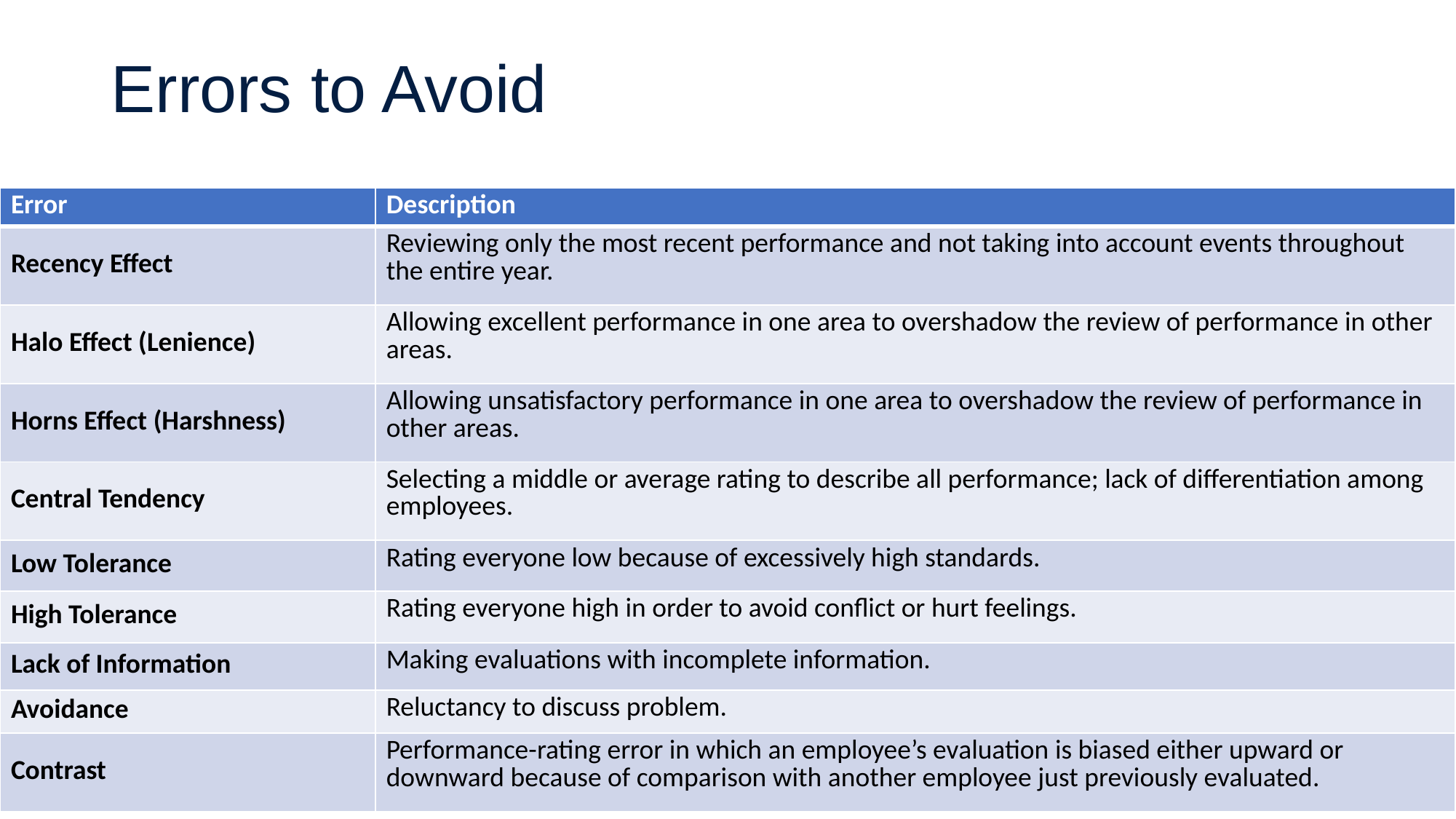

# Errors to Avoid
| Error | Description |
| --- | --- |
| Recency Effect | Reviewing only the most recent performance and not taking into account events throughout the entire year. |
| Halo Effect (Lenience) | Allowing excellent performance in one area to overshadow the review of performance in other areas. |
| Horns Effect (Harshness) | Allowing unsatisfactory performance in one area to overshadow the review of performance in other areas. |
| Central Tendency | Selecting a middle or average rating to describe all performance; lack of differentiation among employees. |
| Low Tolerance | Rating everyone low because of excessively high standards. |
| High Tolerance | Rating everyone high in order to avoid conflict or hurt feelings. |
| Lack of Information | Making evaluations with incomplete information. |
| Avoidance | Reluctancy to discuss problem. |
| Contrast | Performance-rating error in which an employee’s evaluation is biased either upward or downward because of comparison with another employee just previously evaluated. |